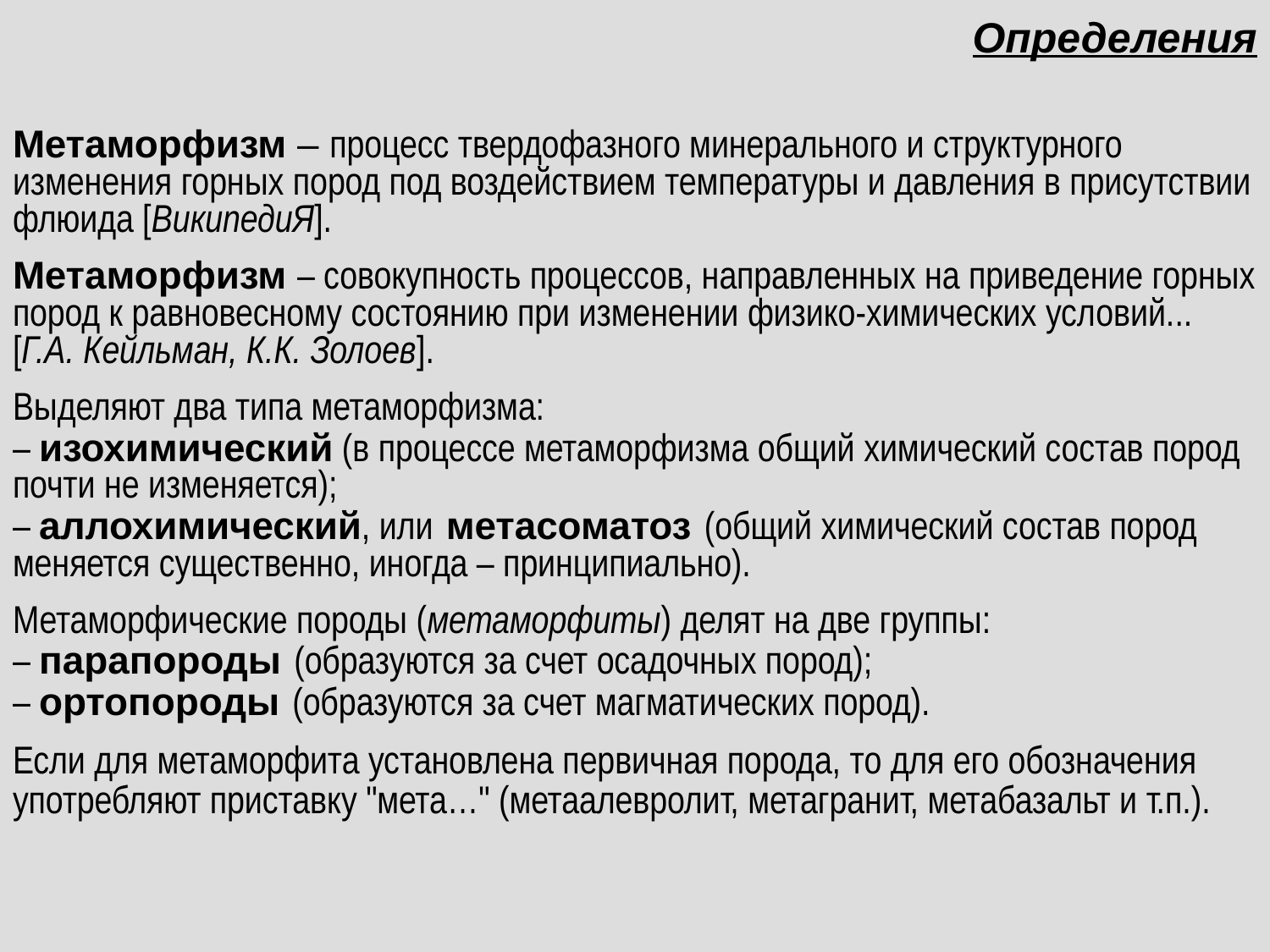

# Определения
Метаморфизм – процесс твердофазного минерального и структурного изменения горных пород под воздействием температуры и давления в присутствии флюида [ВикипедиЯ].
Метаморфизм – совокупность процессов, направленных на приведение горных пород к равновесному состоянию при изменении физико-химических условий... [Г.А. Кейльман, К.К. Золоев].
Выделяют два типа метаморфизма:
– изохимический (в процессе метаморфизма общий химический состав пород почти не изменяется);
– аллохимический, или метасоматоз (общий химический состав пород меняется существенно, иногда – принципиально).
Метаморфические породы (метаморфиты) делят на две группы:
– парапороды (образуются за счет осадочных пород);
– ортопороды (образуются за счет магматических пород).
Если для метаморфита установлена первичная порода, то для его обозначения употребляют приставку "мета…" (метаалевролит, метагранит, метабазальт и т.п.).